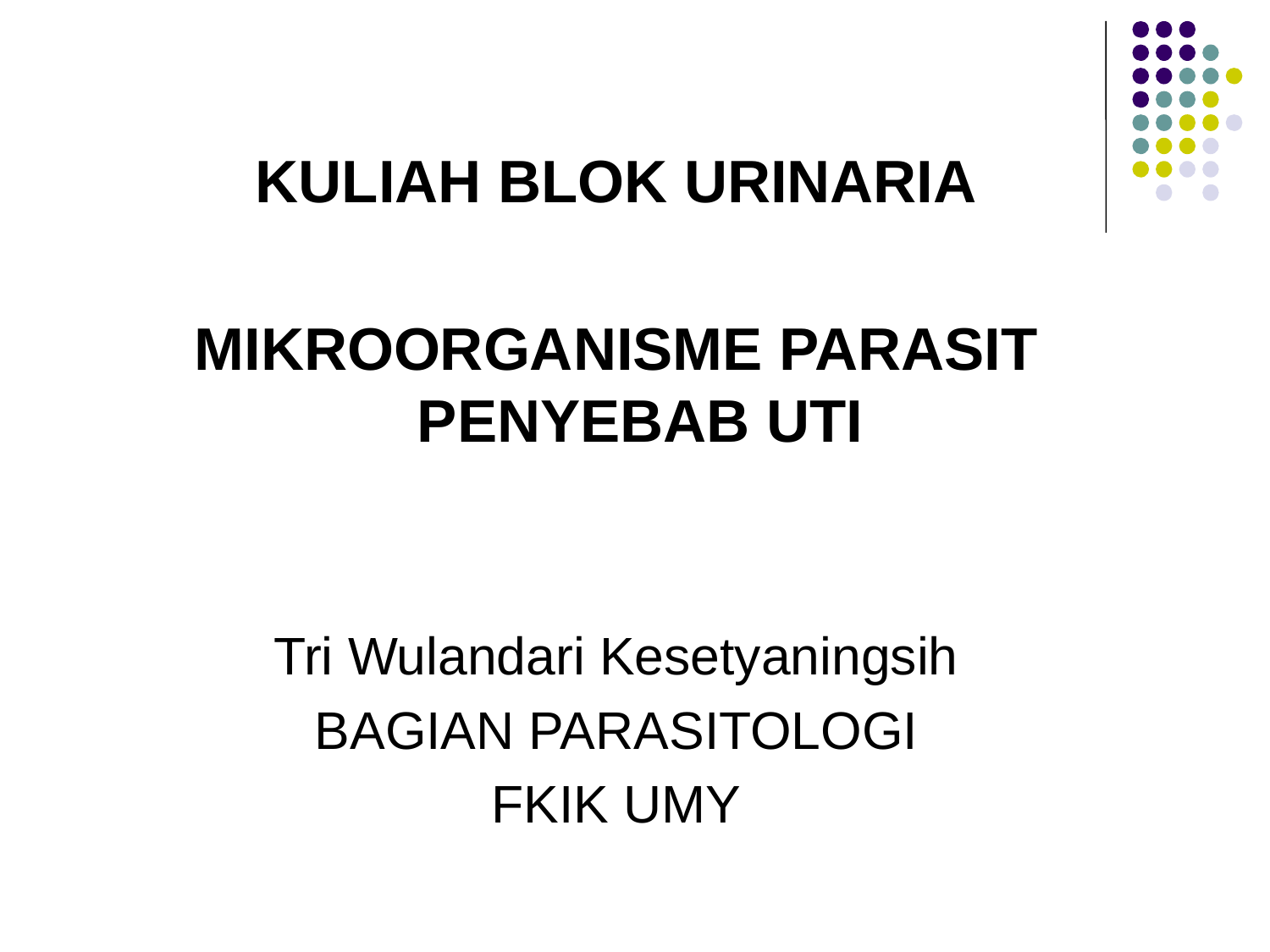

KULIAH BLOK URINARIA

MIKROORGANISME PARASIT PENYEBAB UTI

Tri Wulandari Kesetyaningsih
BAGIAN PARASITOLOGI
FKIK UMY